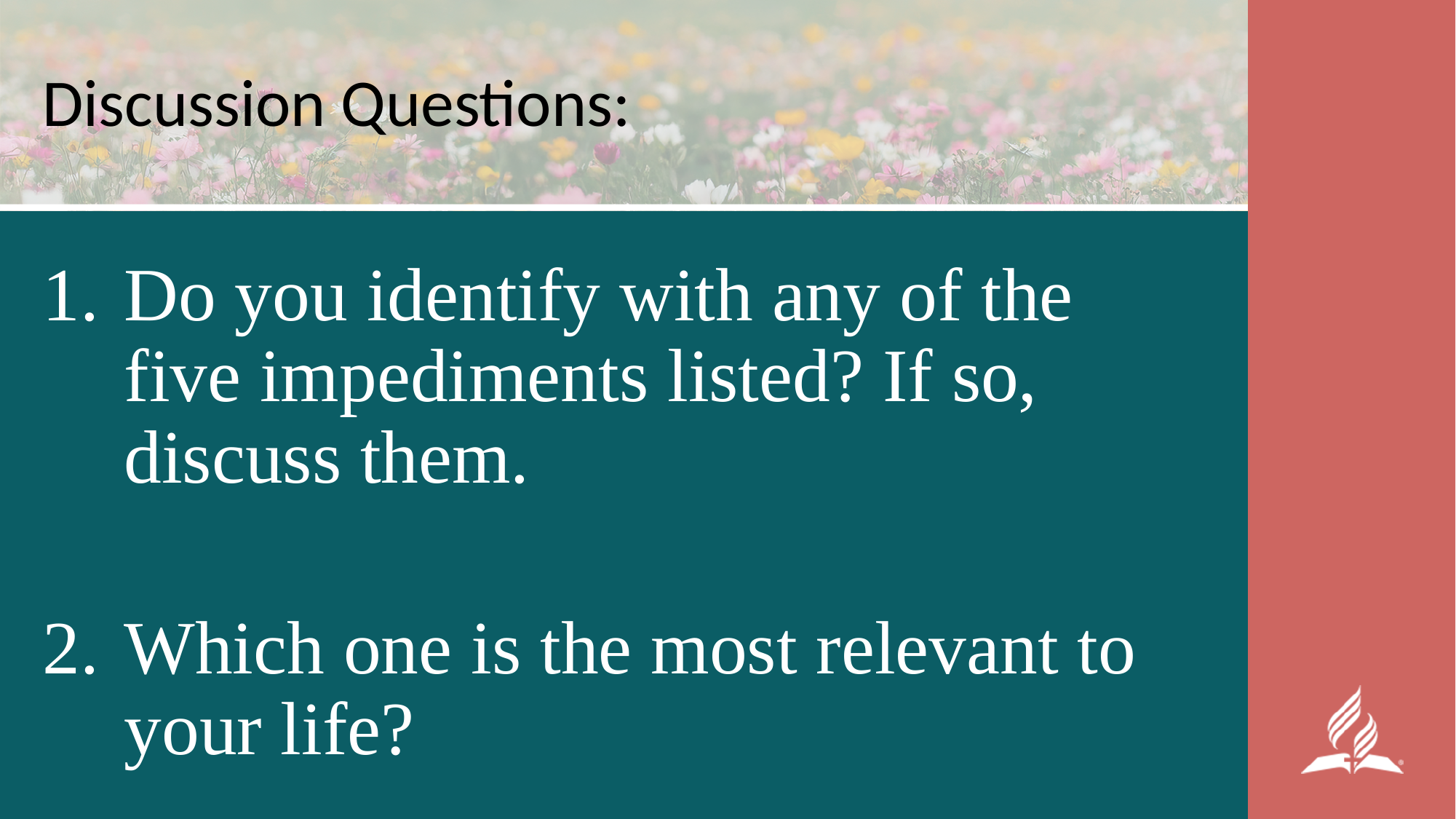

# Discussion Questions:
Do you identify with any of the five impediments listed? If so, discuss them.

Which one is the most relevant to your life?